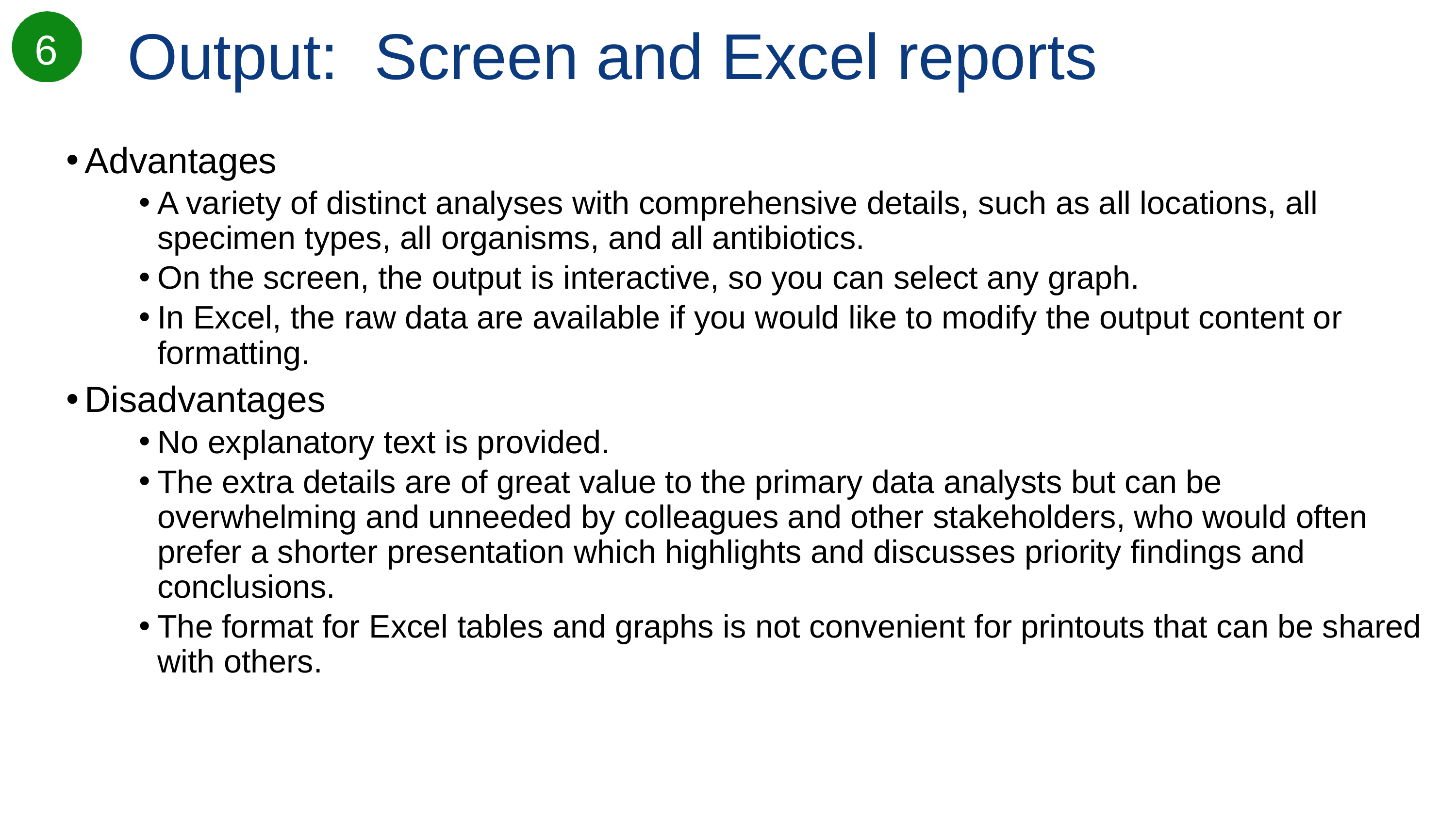

Output:  Screen and Excel reports

6
Advantages
A variety of distinct analyses with comprehensive details, such as all locations, all specimen types, all organisms, and all antibiotics.
On the screen, the output is interactive, so you can select any graph.
In Excel, the raw data are available if you would like to modify the output content or formatting.
Disadvantages
No explanatory text is provided.
The extra details are of great value to the primary data analysts but can be overwhelming and unneeded by colleagues and other stakeholders, who would often prefer a shorter presentation which highlights and discusses priority findings and conclusions.
The format for Excel tables and graphs is not convenient for printouts that can be shared with others.